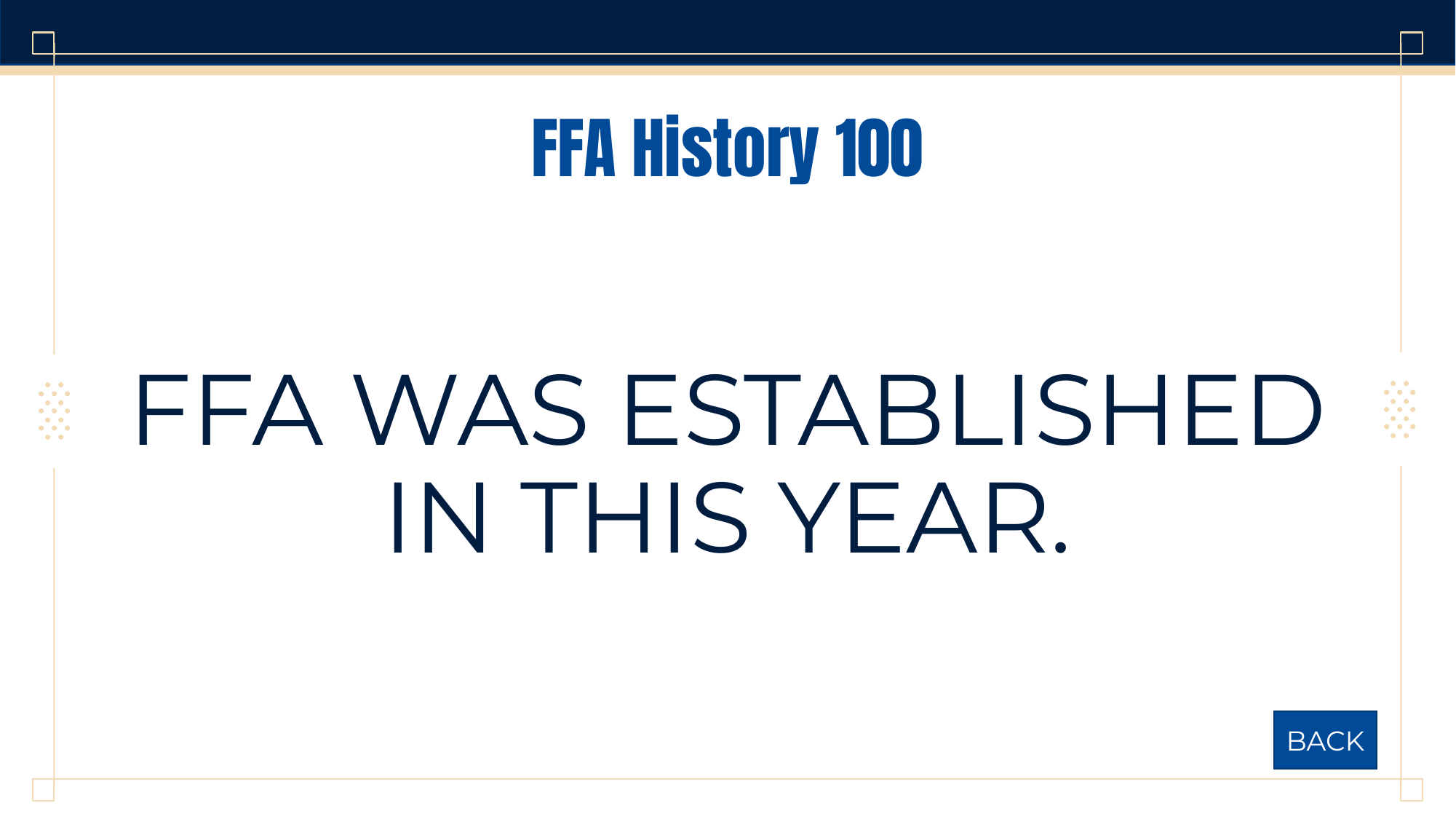

# FFA History 100

FFA WAS ESTABLISHED IN THIS YEAR.
BACK